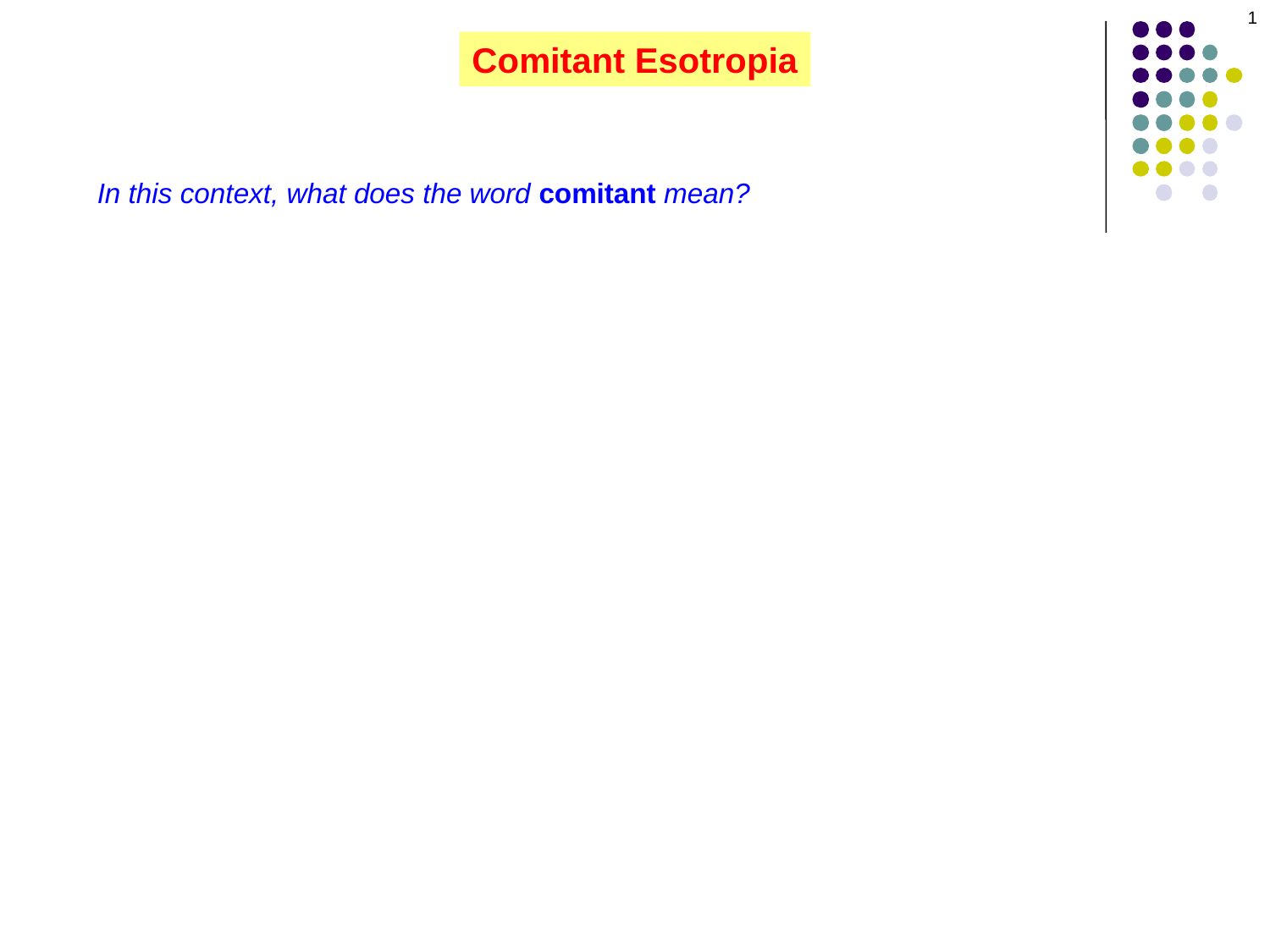

1
Comitant Esotropia
In this context, what does the word comitant mean?